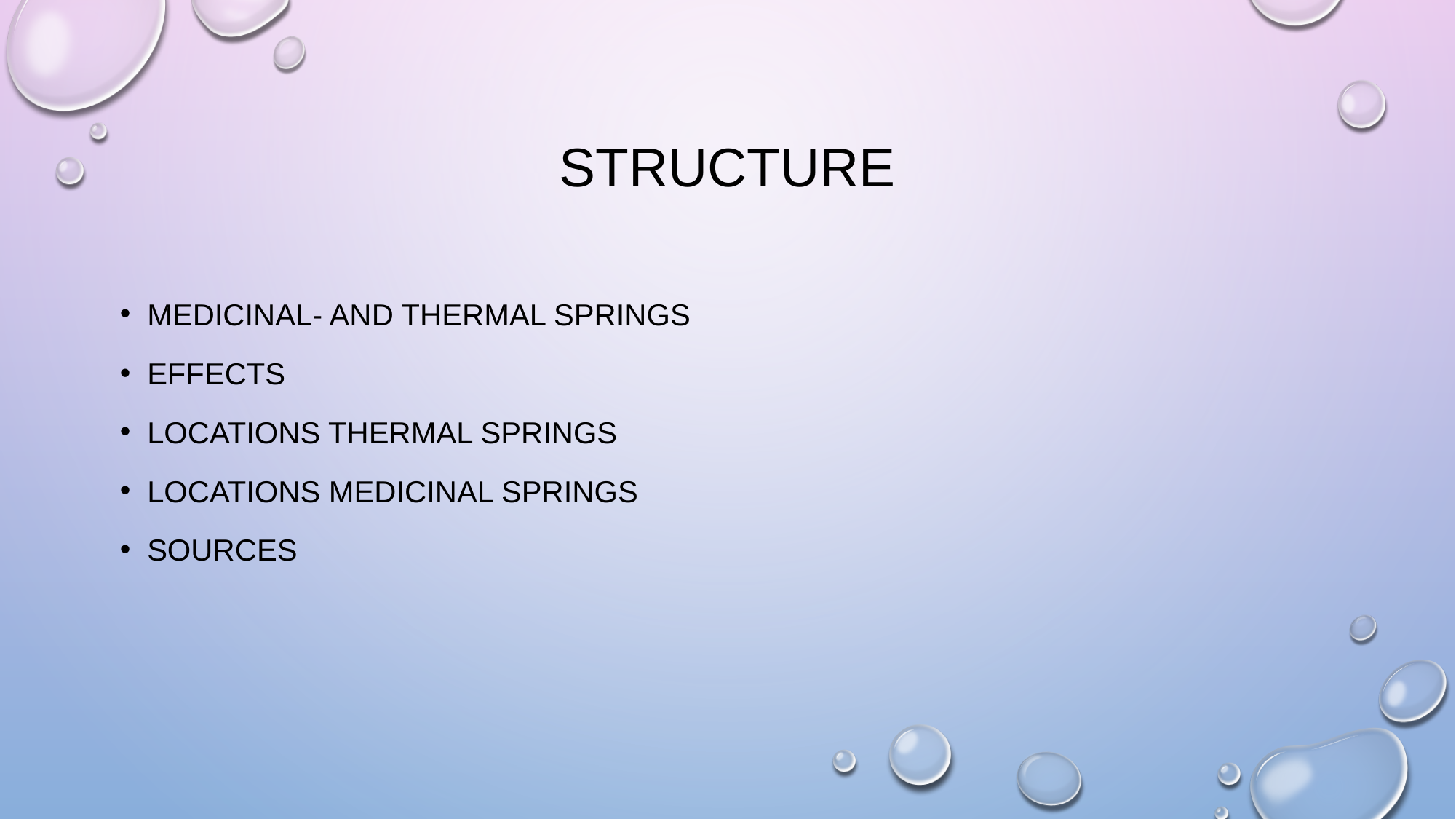

# structure
Medicinal- and Thermal springs
Effects
Locations Thermal springs
Locations Medicinal springs
Sources